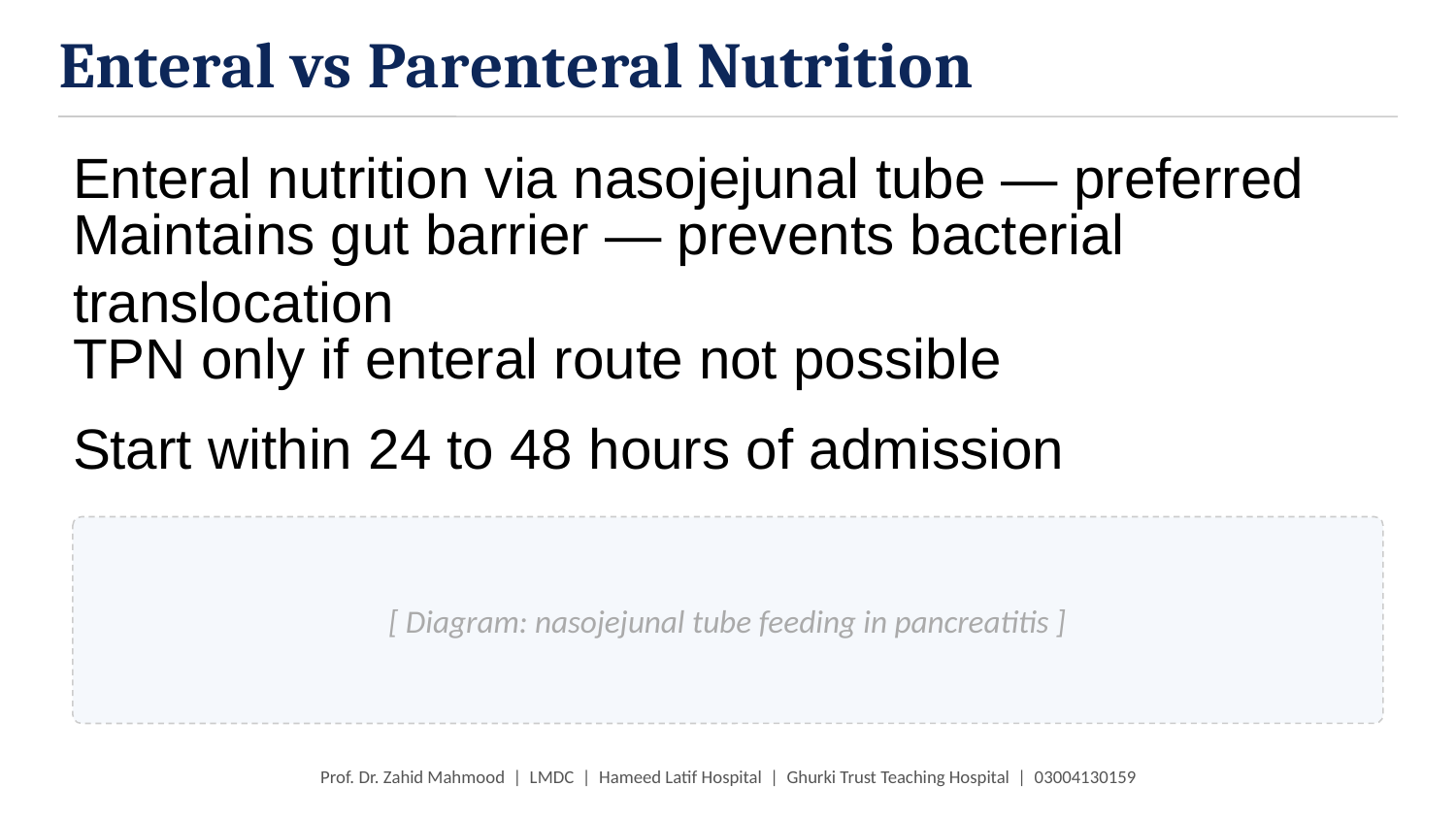

Enteral vs Parenteral Nutrition

Enteral nutrition via nasojejunal tube — preferred
Maintains gut barrier — prevents bacterial translocation
TPN only if enteral route not possible
Start within 24 to 48 hours of admission

[ Diagram: nasojejunal tube feeding in pancreatitis ]
Prof. Dr. Zahid Mahmood  |  LMDC  |  Hameed Latif Hospital  |  Ghurki Trust Teaching Hospital  |  03004130159